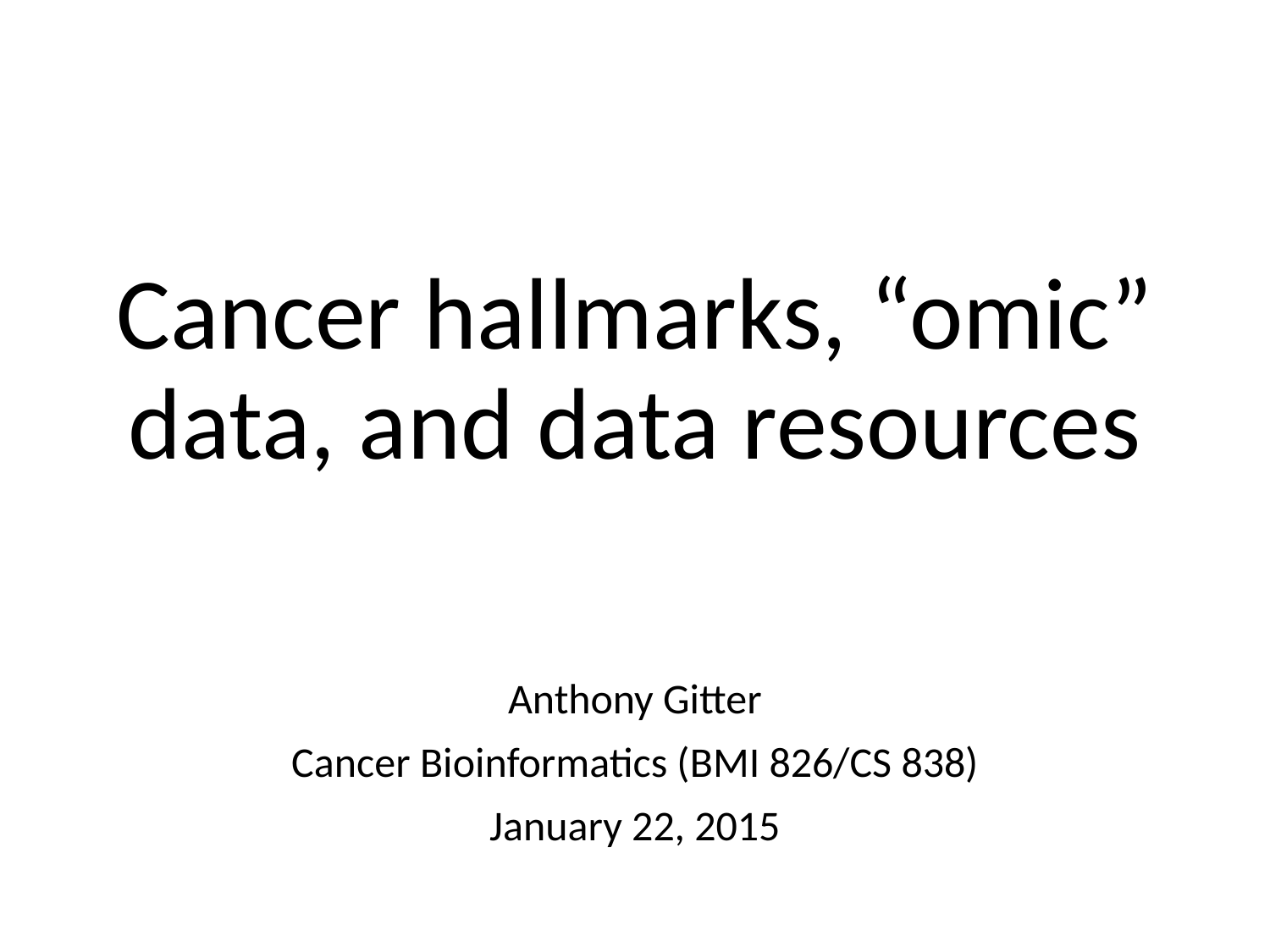

# Cancer hallmarks, “omic” data, and data resources
Anthony Gitter
Cancer Bioinformatics (BMI 826/CS 838)
January 22, 2015